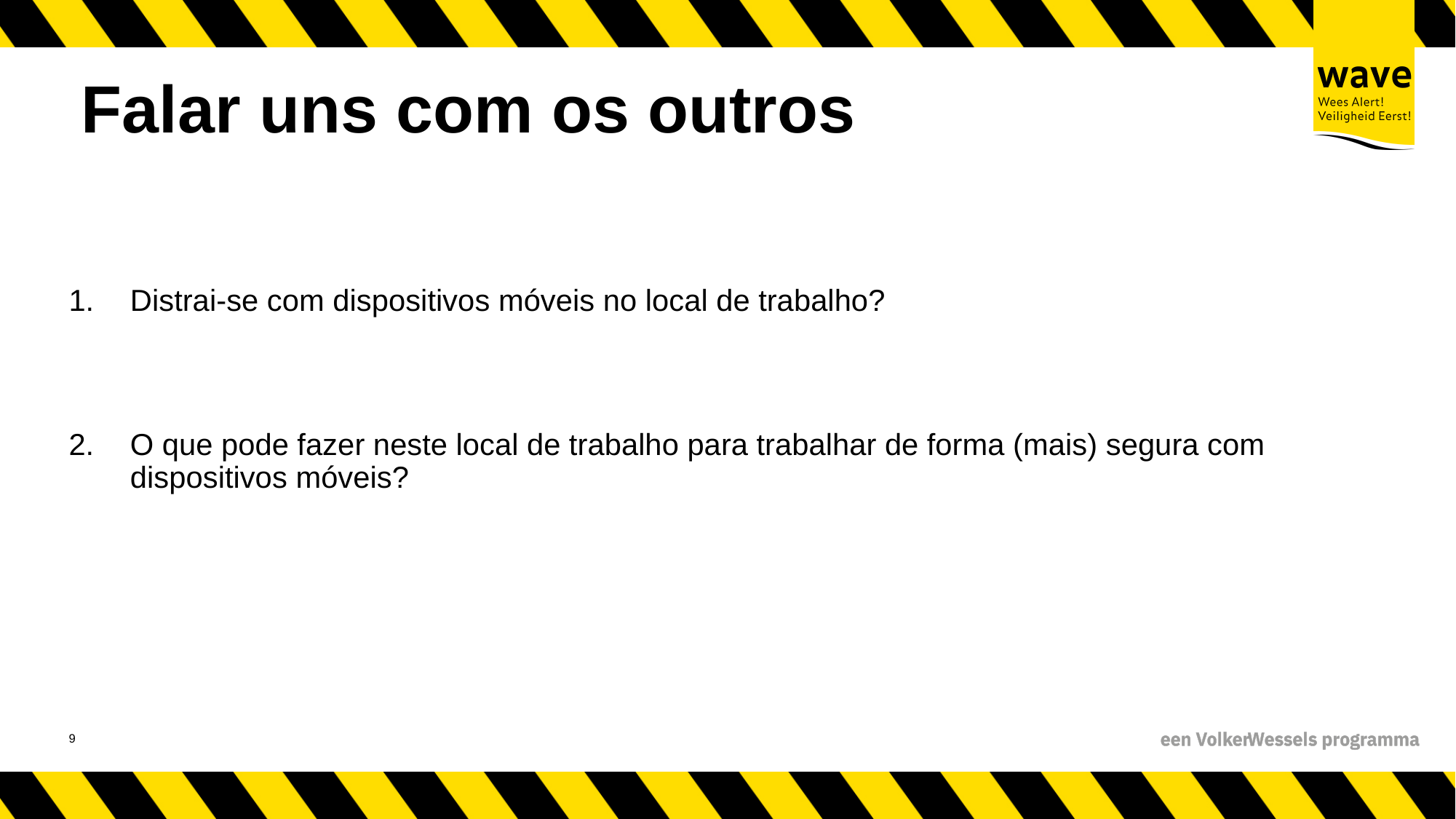

# Falar uns com os outros

Distrai-se com dispositivos móveis no local de trabalho?

O que pode fazer neste local de trabalho para trabalhar de forma (mais) segura com dispositivos móveis?
9